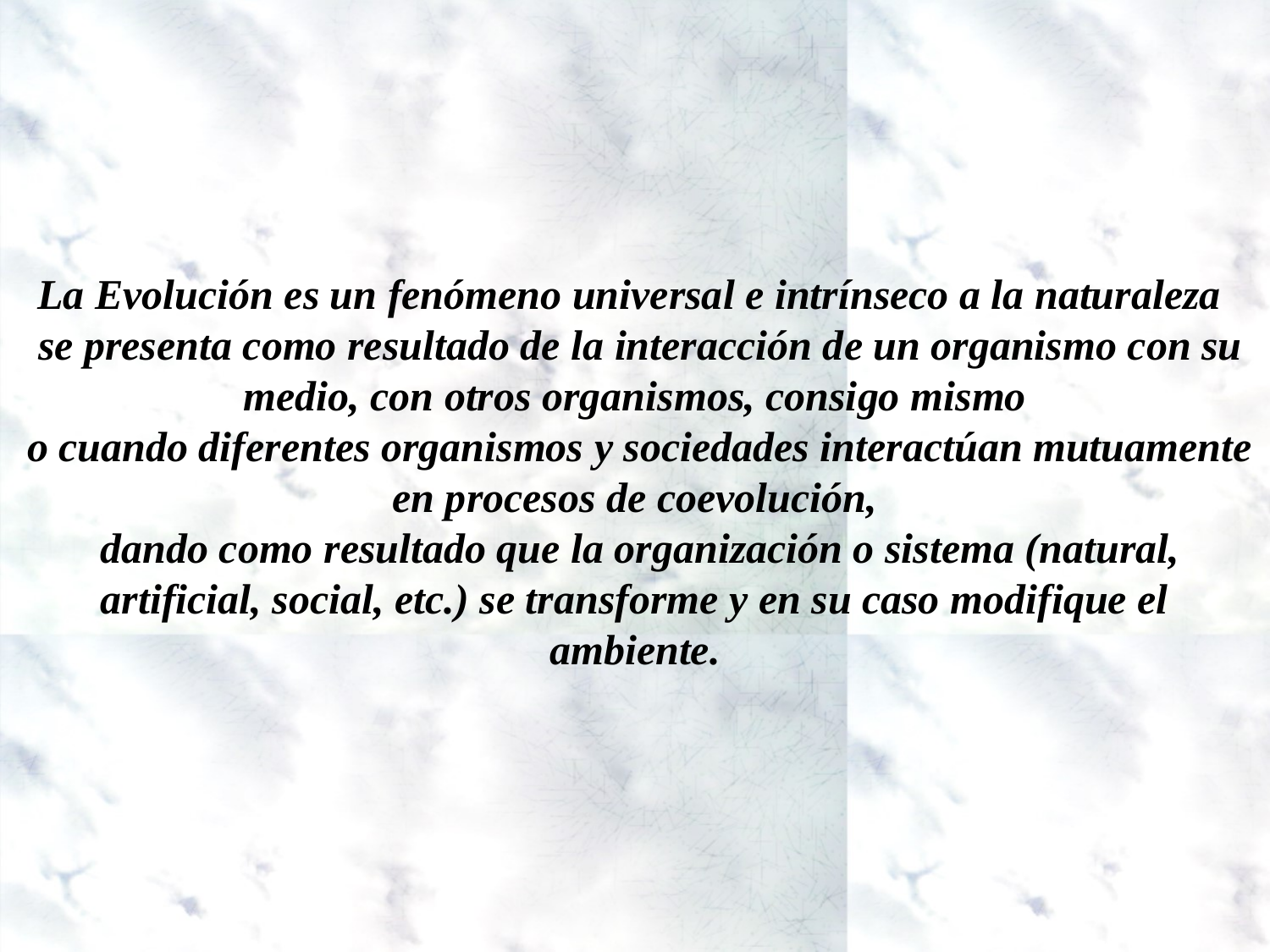

La Evolución es un fenómeno universal e intrínseco a la naturaleza
 se presenta como resultado de la interacción de un organismo con su medio, con otros organismos, consigo mismo
 o cuando diferentes organismos y sociedades interactúan mutuamente en procesos de coevolución,
 dando como resultado que la organización o sistema (natural, artificial, social, etc.) se transforme y en su caso modifique el ambiente.